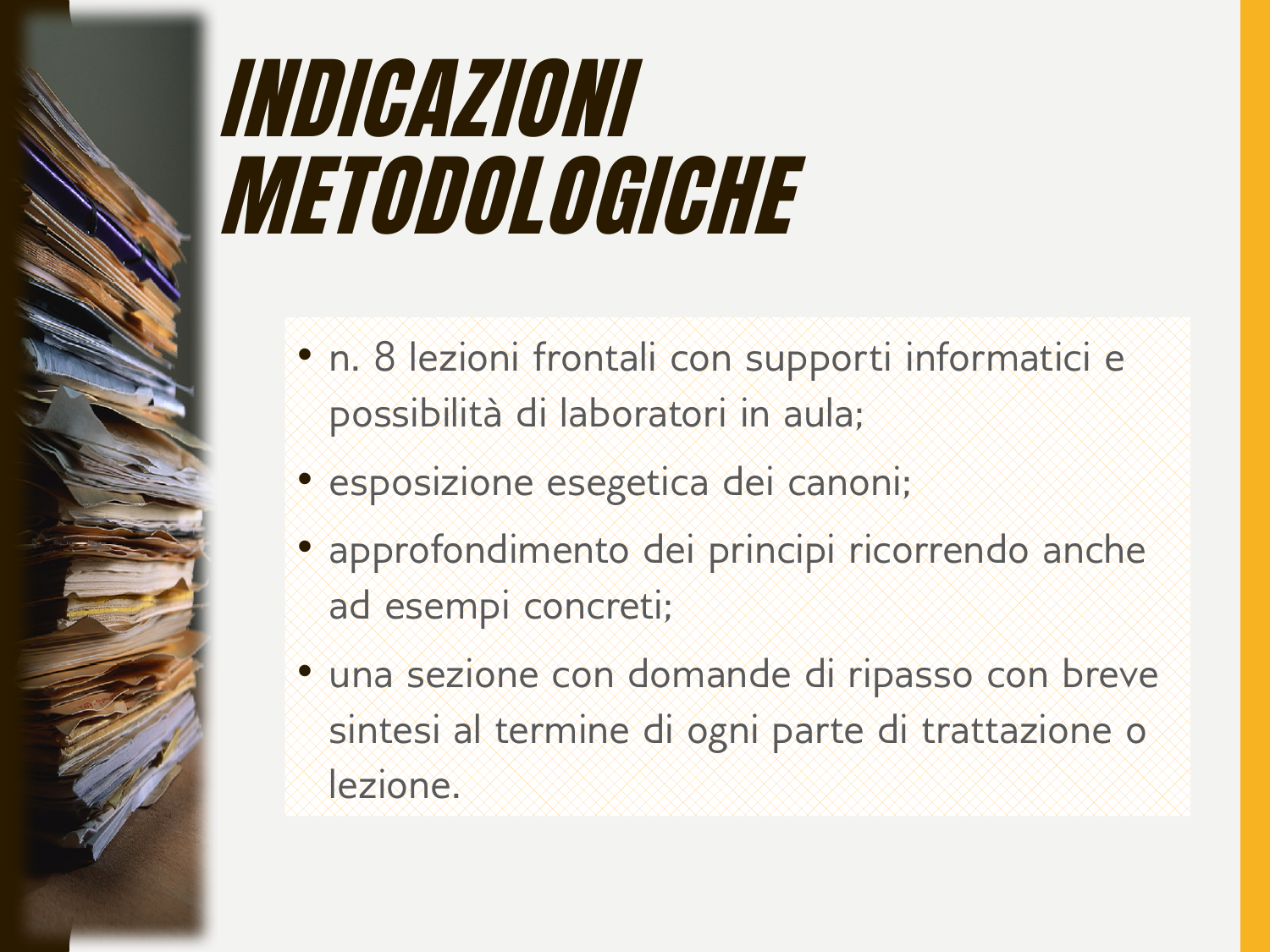

# Indicazioni Metodologiche
n. 8 lezioni frontali con supporti informatici e possibilità di laboratori in aula;
esposizione esegetica dei canoni;
approfondimento dei principi ricorrendo anche ad esempi concreti;
una sezione con domande di ripasso con breve sintesi al termine di ogni parte di trattazione o lezione.